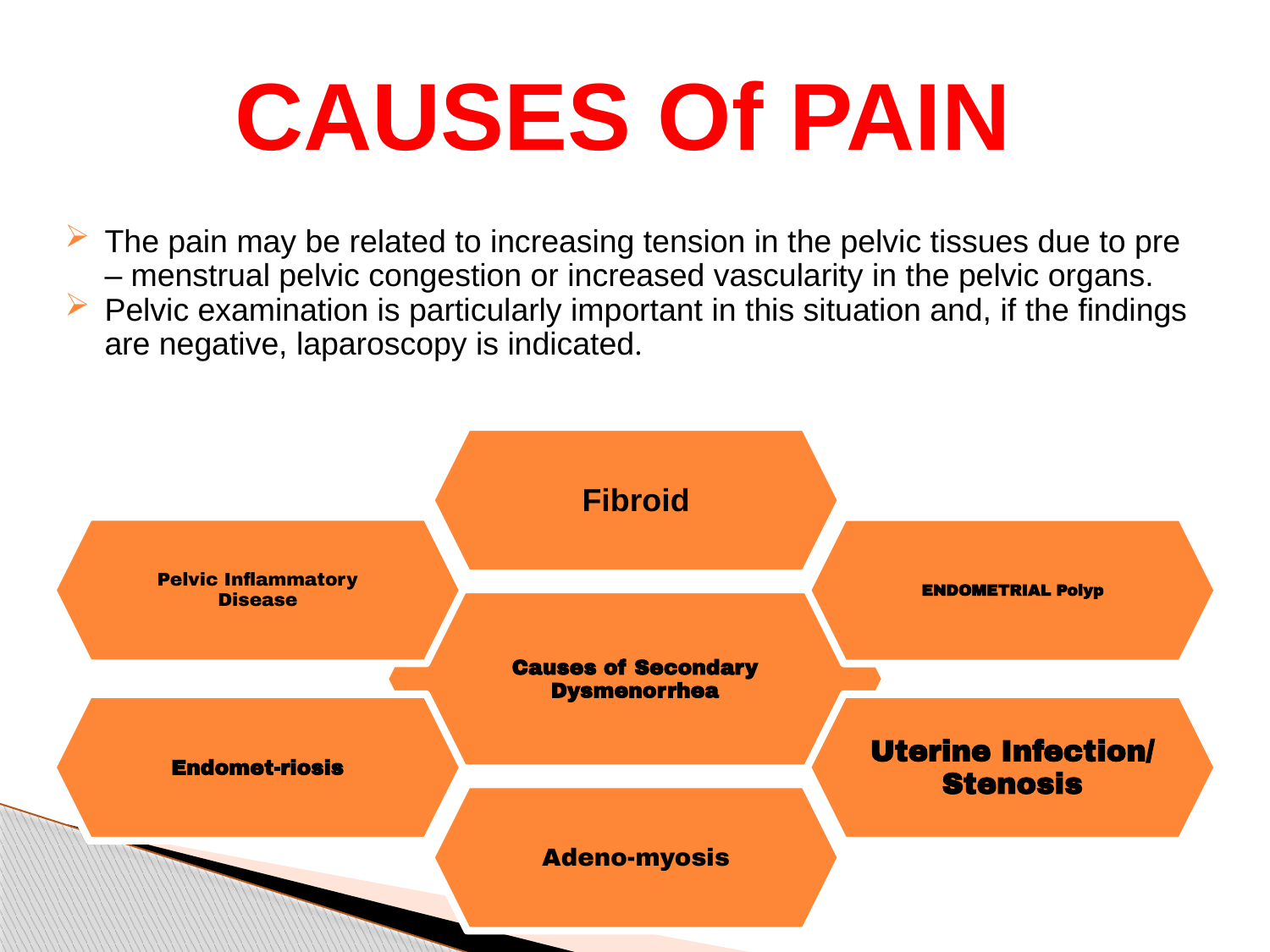

# CAUSES Of PAIN
The pain may be related to increasing tension in the pelvic tissues due to pre – menstrual pelvic congestion or increased vascularity in the pelvic organs.
Pelvic examination is particularly important in this situation and, if the findings are negative, laparoscopy is indicated.
Causes of Secondary Dysmenorrhea
Fibroid
ENDOMETRIAL Polyp
Uterine Infection/ Stenosis
Adeno-myosis
Endomet-riosis
Pelvic Inflammatory Disease